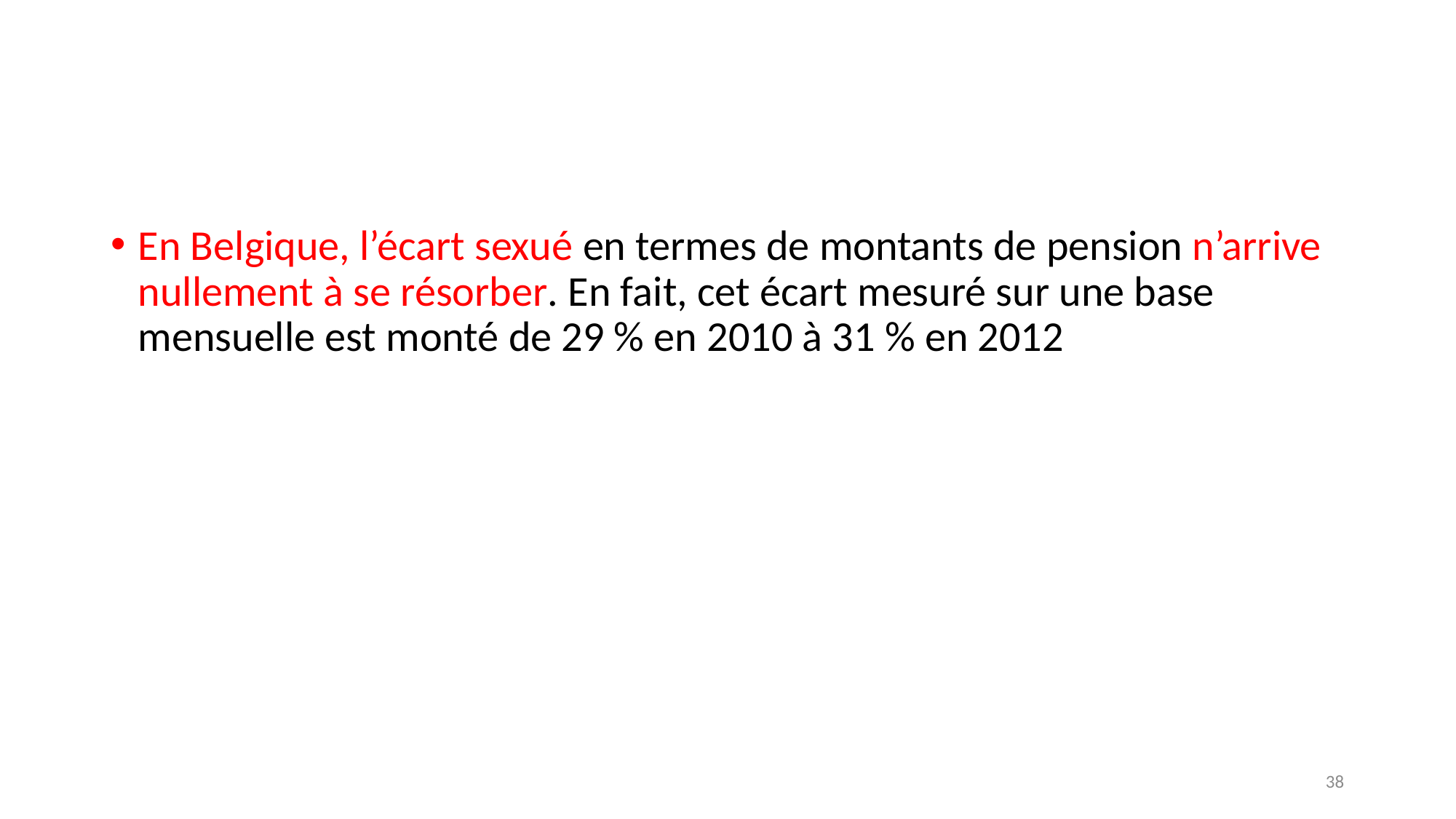

#
En Belgique, l’écart sexué en termes de montants de pension n’arrive nullement à se résorber. En fait, cet écart mesuré sur une base mensuelle est monté de 29 % en 2010 à 31 % en 2012

38